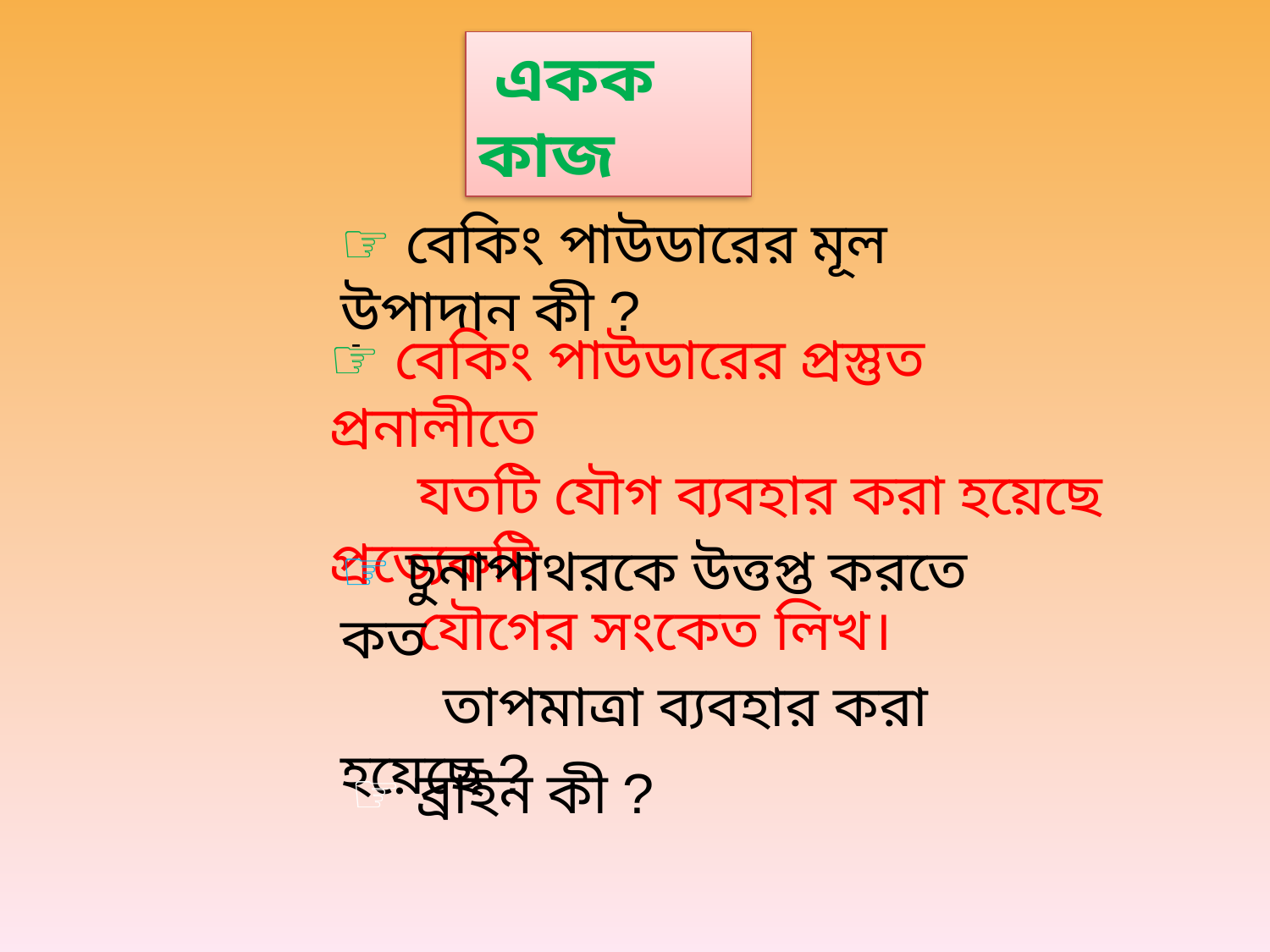

একক কাজ
☞ বেকিং পাউডারের মূল উপাদান কী ?
☞ বেকিং পাউডারের প্রস্তুত প্রনালীতে
      যতটি যৌগ ব্যবহার করা হয়েছে প্রত্যেকটি
      যৌগের সংকেত লিখ।
-
☞ চুনাপাথরকে উত্তপ্ত করতে কত
       তাপমাত্রা ব্যবহার করা হয়েছে ?
☞ ব্রাইন কী ?